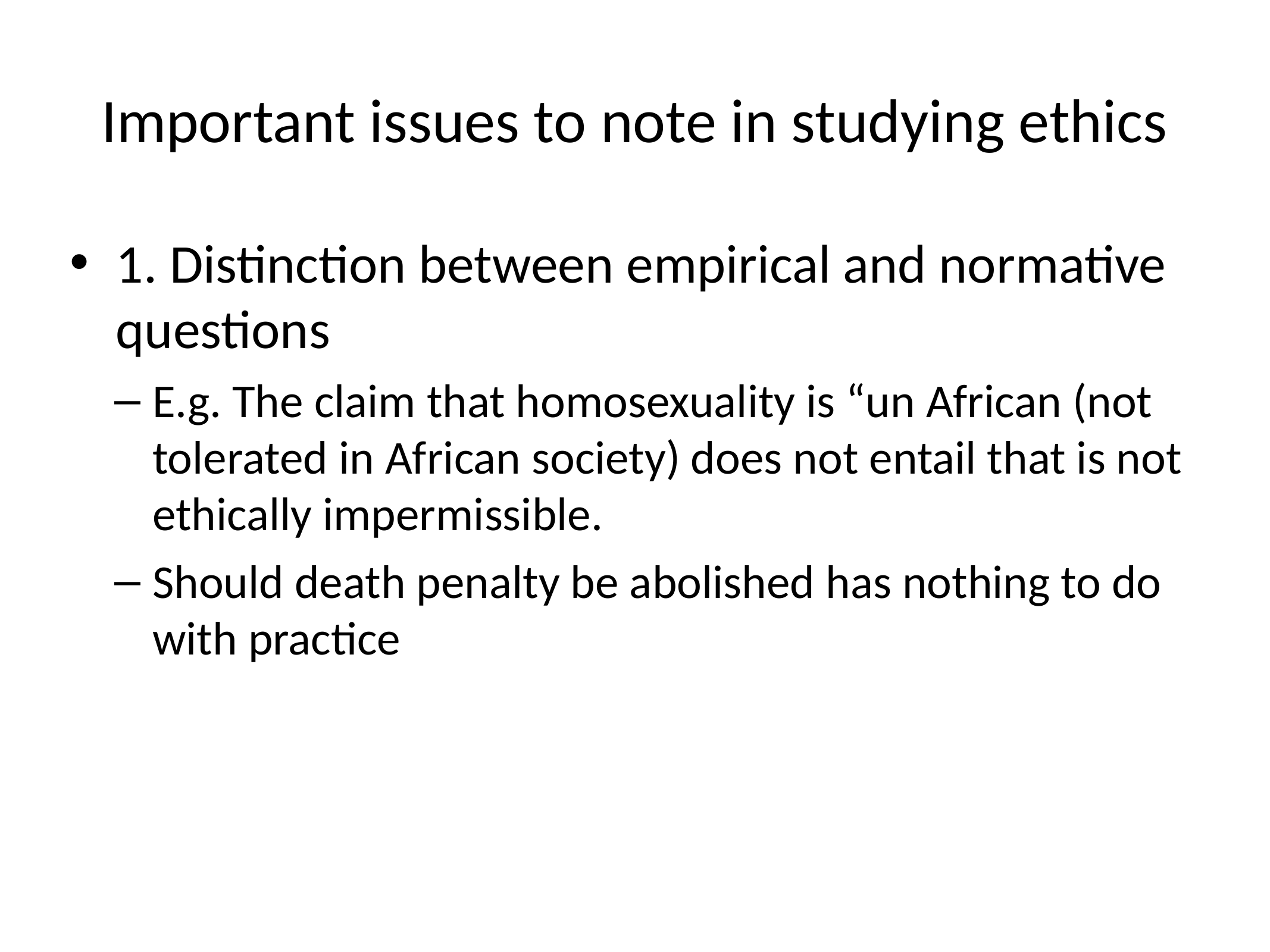

# Important issues to note in studying ethics
1. Distinction between empirical and normative questions
E.g. The claim that homosexuality is “un African (not tolerated in African society) does not entail that is not ethically impermissible.
Should death penalty be abolished has nothing to do with practice